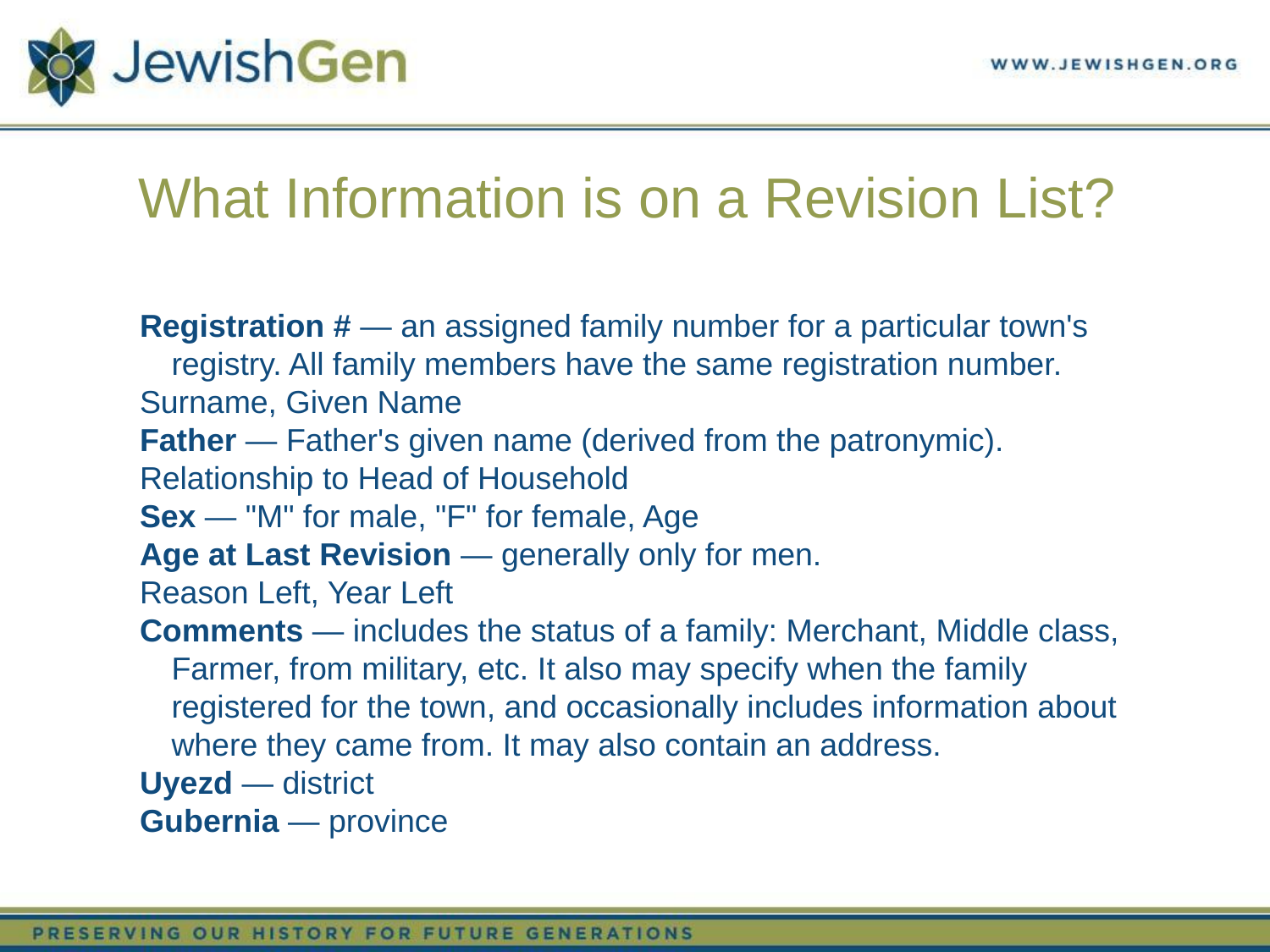

# What Information is on a Revision List?
Registration # — an assigned family number for a particular town's registry. All family members have the same registration number.
Surname, Given Name
Father — Father's given name (derived from the patronymic).
Relationship to Head of Household
Sex — "M" for male, "F" for female, Age
Age at Last Revision — generally only for men.
Reason Left, Year Left
Comments — includes the status of a family: Merchant, Middle class, Farmer, from military, etc. It also may specify when the family registered for the town, and occasionally includes information about where they came from. It may also contain an address.
Uyezd — district
Gubernia — province